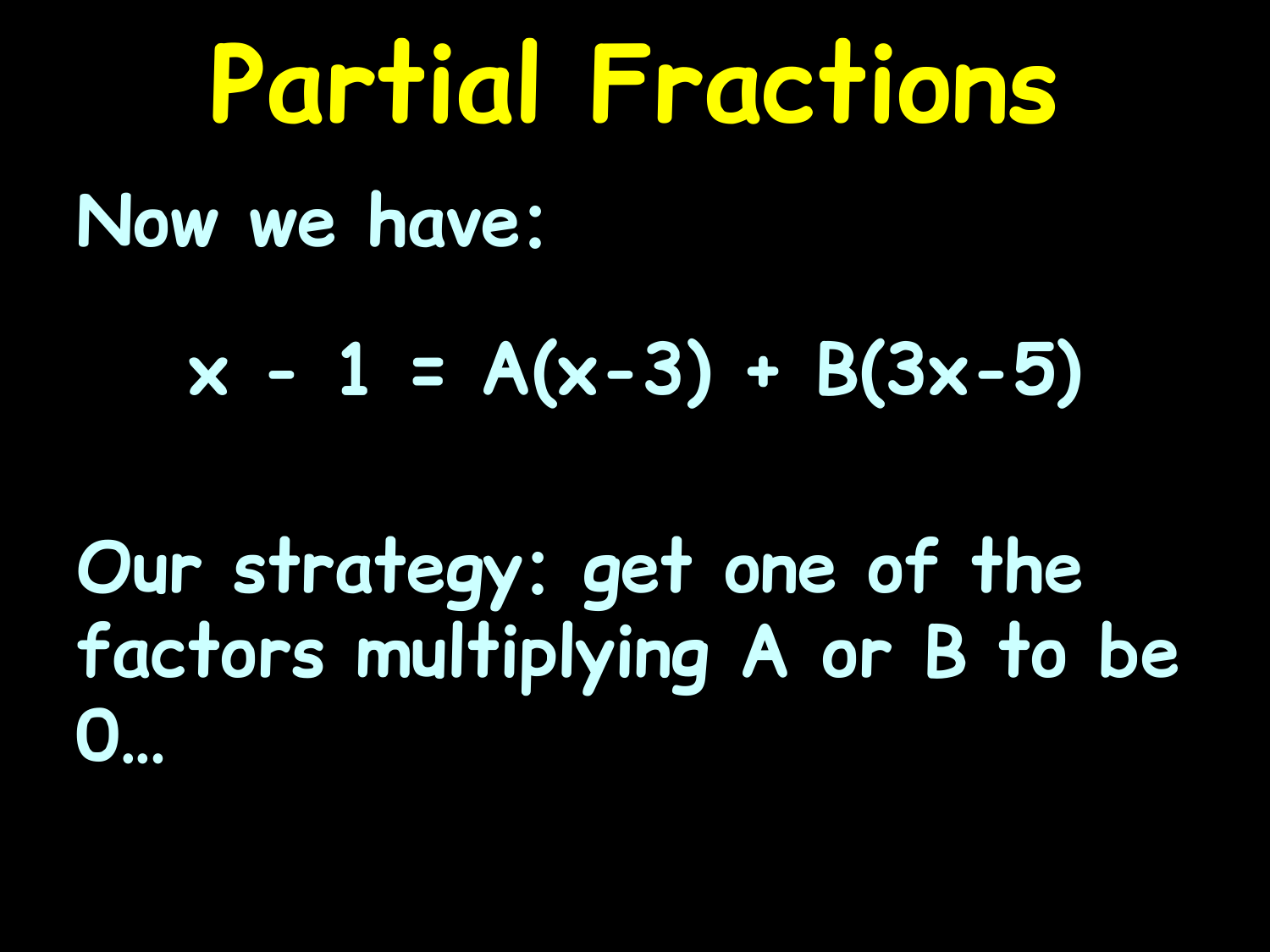

# Partial Fractions
Now we have:

x - 1 = A(x-3) + B(3x-5)

Our strategy: get one of the factors multiplying A or B to be 0…